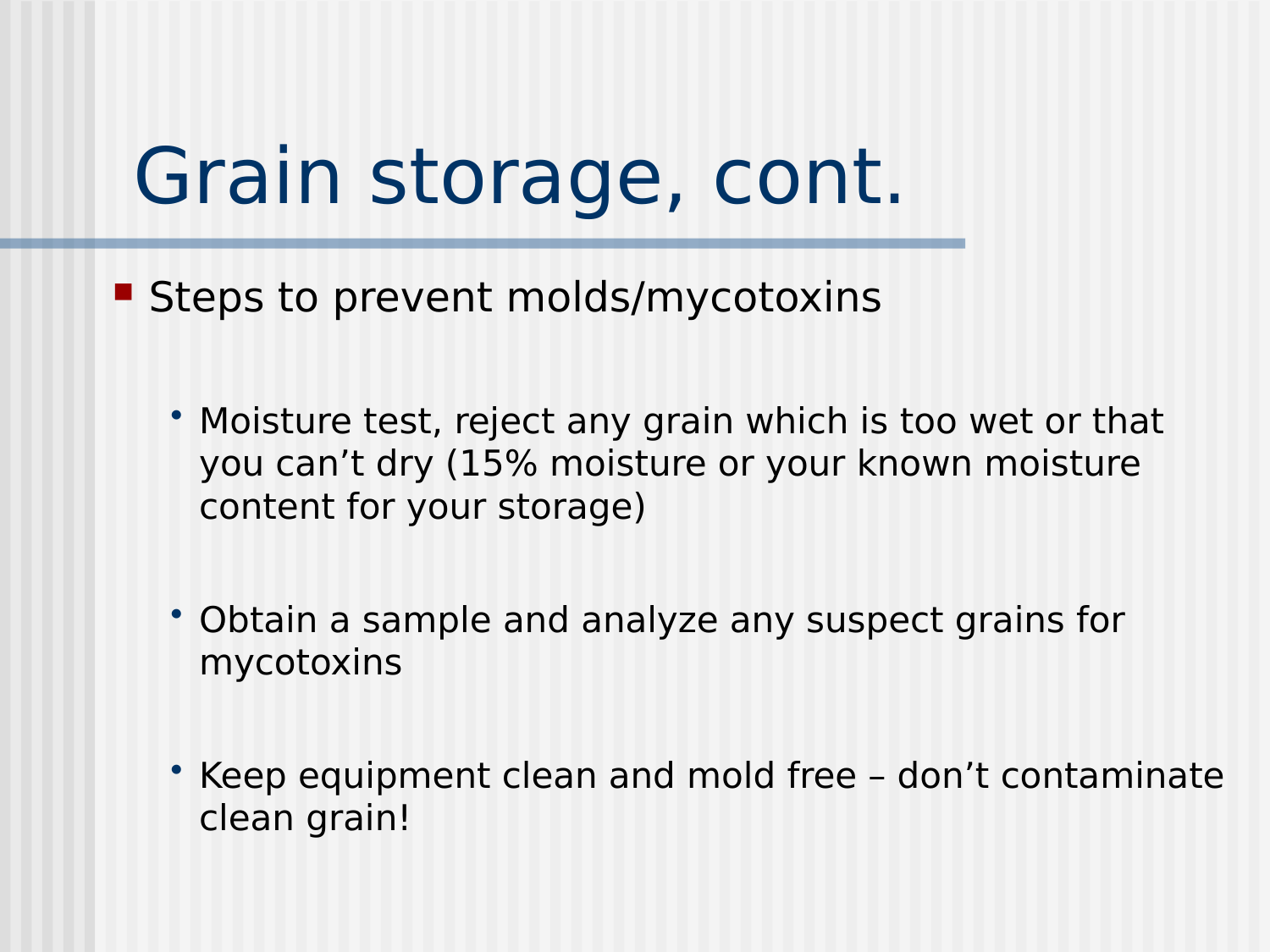

# Grain storage, cont.
Steps to prevent molds/mycotoxins

Moisture test, reject any grain which is too wet or that you can’t dry (15% moisture or your known moisture content for your storage)

Obtain a sample and analyze any suspect grains for mycotoxins

Keep equipment clean and mold free – don’t contaminate clean grain!